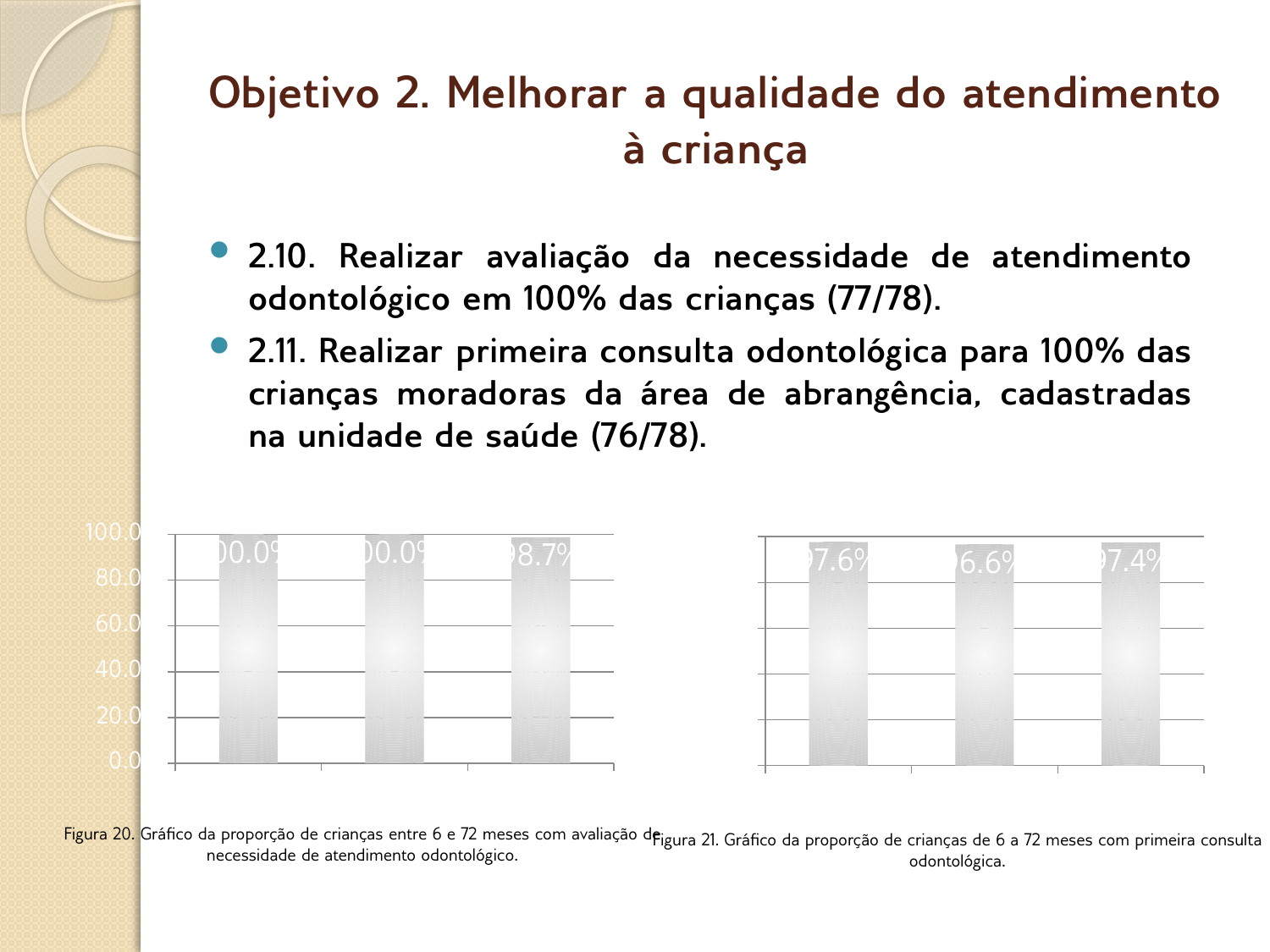

# Objetivo 2. Melhorar a qualidade do atendimento à criança
2.10. Realizar avaliação da necessidade de atendimento odontológico em 100% das crianças (77/78).
2.11. Realizar primeira consulta odontológica para 100% das crianças moradoras da área de abrangência, cadastradas na unidade de saúde (76/78).

### Chart

| Category | Proporção de crianças entre 6 e 72 meses com avaliação de necessidade de atendimento odontológico  |
|---|---|
| Mês 1 | 1.0 |
| Mês 2 | 1.0 |
| Mês 3 | 0.9871794871794872 |

### Chart

| Category | Proporção de crianças de 6 a 72 meses com primeira consulta odontológica |
|---|---|
| Mês 1 | 0.975609756097561 |
| Mês 2 | 0.9661016949152542 |
| Mês 3 | 0.9743589743589743 |
Figura 20. Gráfico da proporção de crianças entre 6 e 72 meses com avaliação de necessidade de atendimento odontológico.
Figura 21. Gráfico da proporção de crianças de 6 a 72 meses com primeira consulta odontológica.